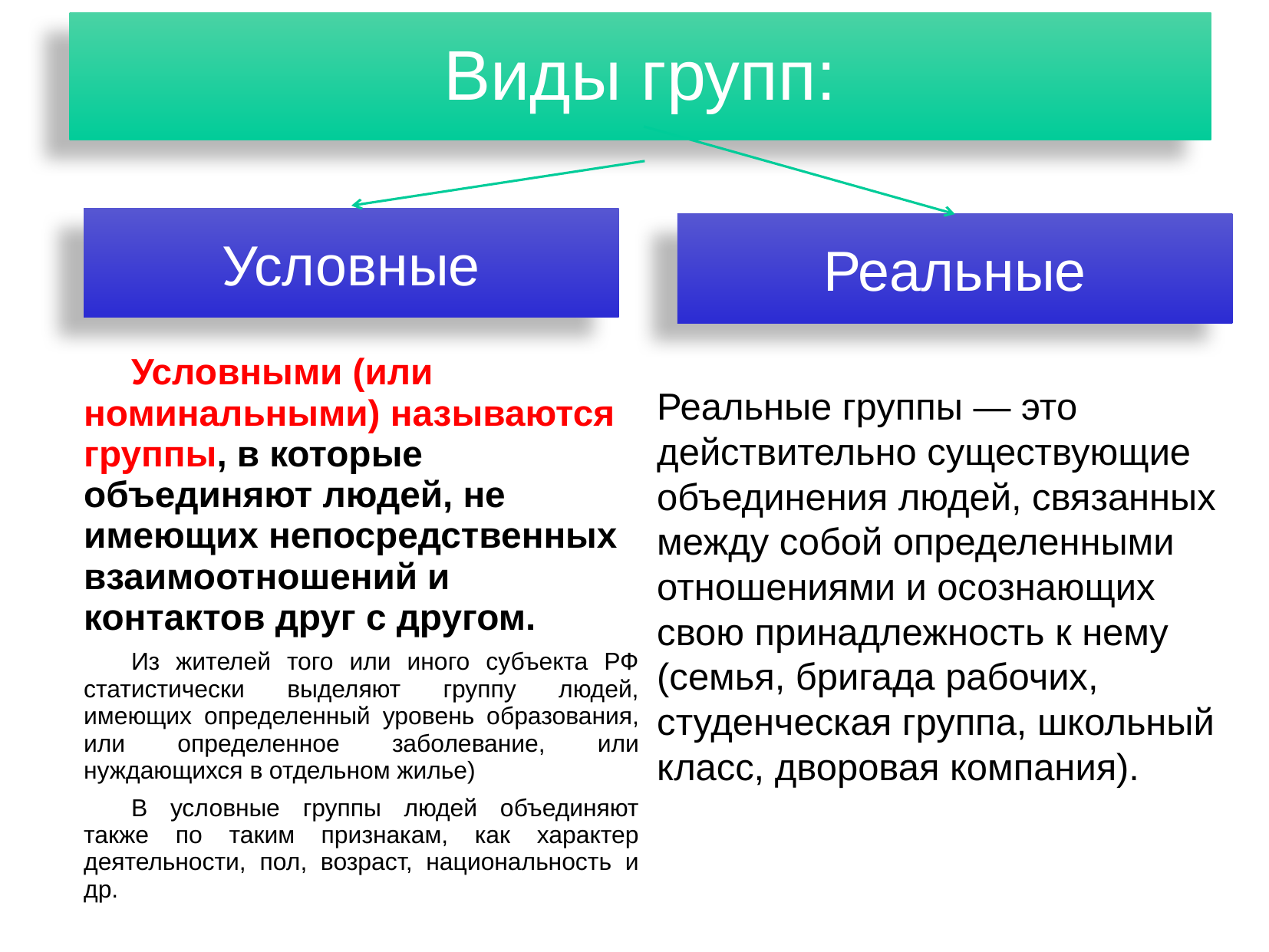

# Виды групп:
Условные
Реальные
Условными (или номинальными) называются группы, в которые объединяют людей, не имеющих непосредственных взаимоотношений и контактов друг с другом.
Из жителей того или иного субъекта РФ статистически выделяют группу людей, имеющих определенный уровень образования, или определенное заболевание, или нуждающихся в отдельном жилье)
В условные группы людей объединяют также по таким признакам, как характер деятельности, пол, возраст, национальность и др.

Реальные группы — это действительно существующие объединения людей, связанных между собой определенными отношениями и осознающих свою принадлежность к нему
(семья, бригада рабочих, студенческая группа, школьный класс, дворовая компания).